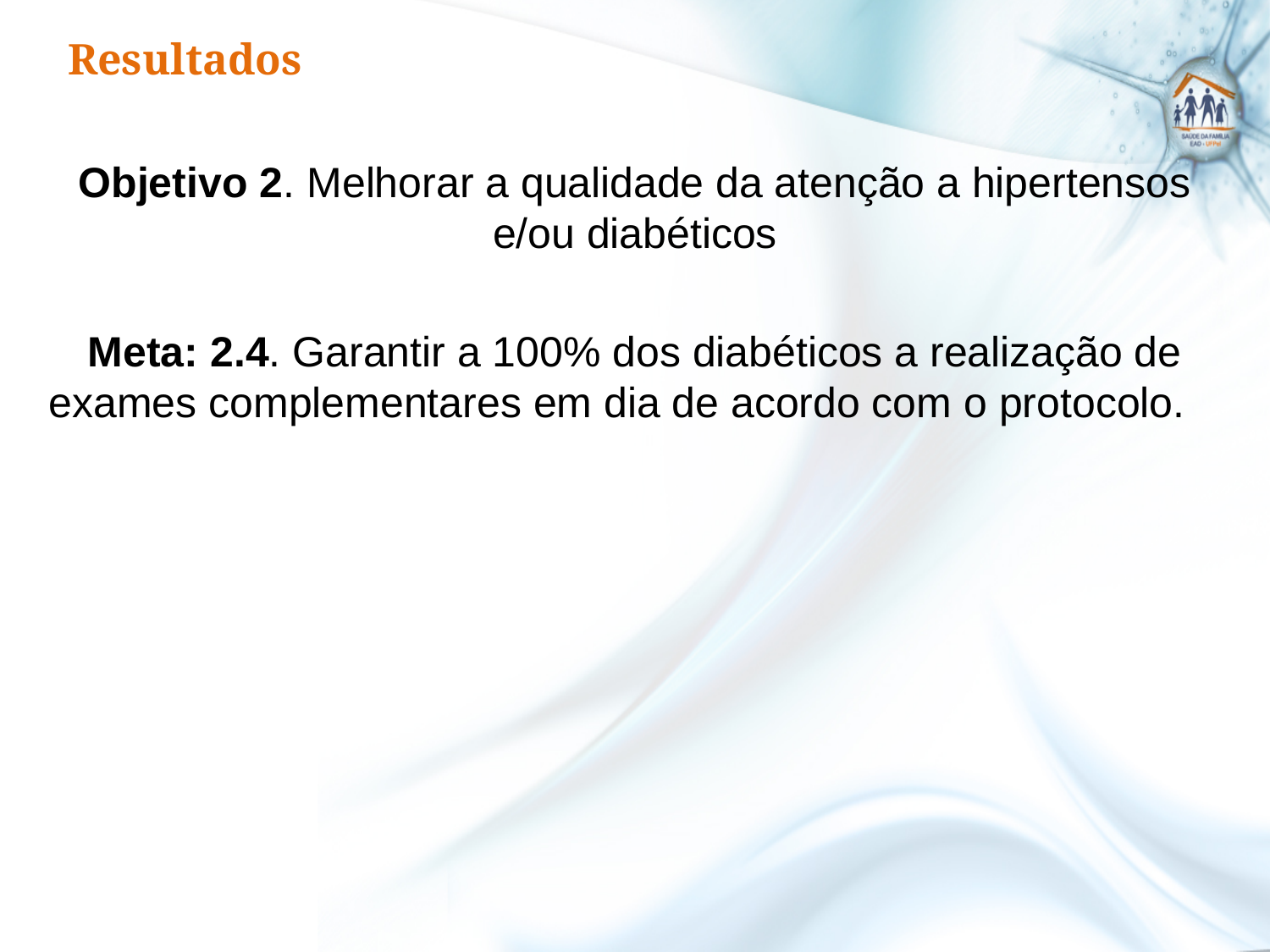

# Resultados

Objetivo 2. Melhorar a qualidade da atenção a hipertensos e/ou diabéticos

Meta: 2.4. Garantir a 100% dos diabéticos a realização de exames complementares em dia de acordo com o protocolo.